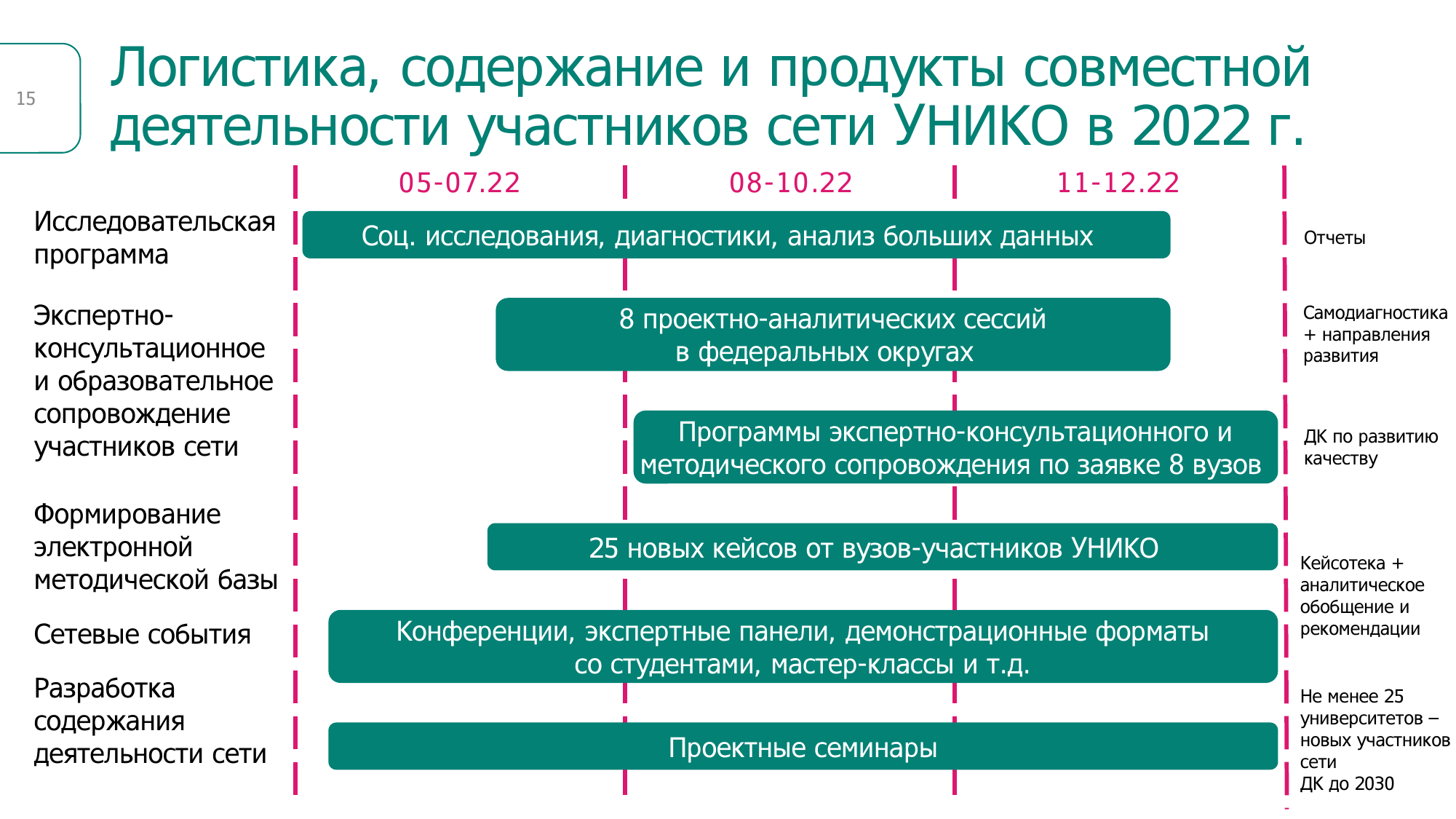

# Логистика, содержание и продукты совместной деятельности участников сети УНИКО в 2022 г.
15
05-07.22
08-10.22
11-12.22
Исследовательская программа
Соц. исследования, диагностики, анализ больших данных
Отчеты
Экспертно-консультационное и образовательное сопровождение участников сети
8 проектно-аналитических сессий
в федеральных округах
Самодиагностика + направления развития
Программы экспертно-консультационного и методического сопровождения по заявке 8 вузов
ДК по развитию качеству
Формирование электронной методической базы
25 новых кейсов от вузов-участников УНИКО
Кейсотека + аналитическое обобщение и рекомендации
Конференции, экспертные панели, демонстрационные форматы
со студентами, мастер-классы и т.д.
Сетевые события
Разработка содержания деятельности сети
Не менее 25 университетов –новых участников сети
ДК до 2030
Проектные семинары